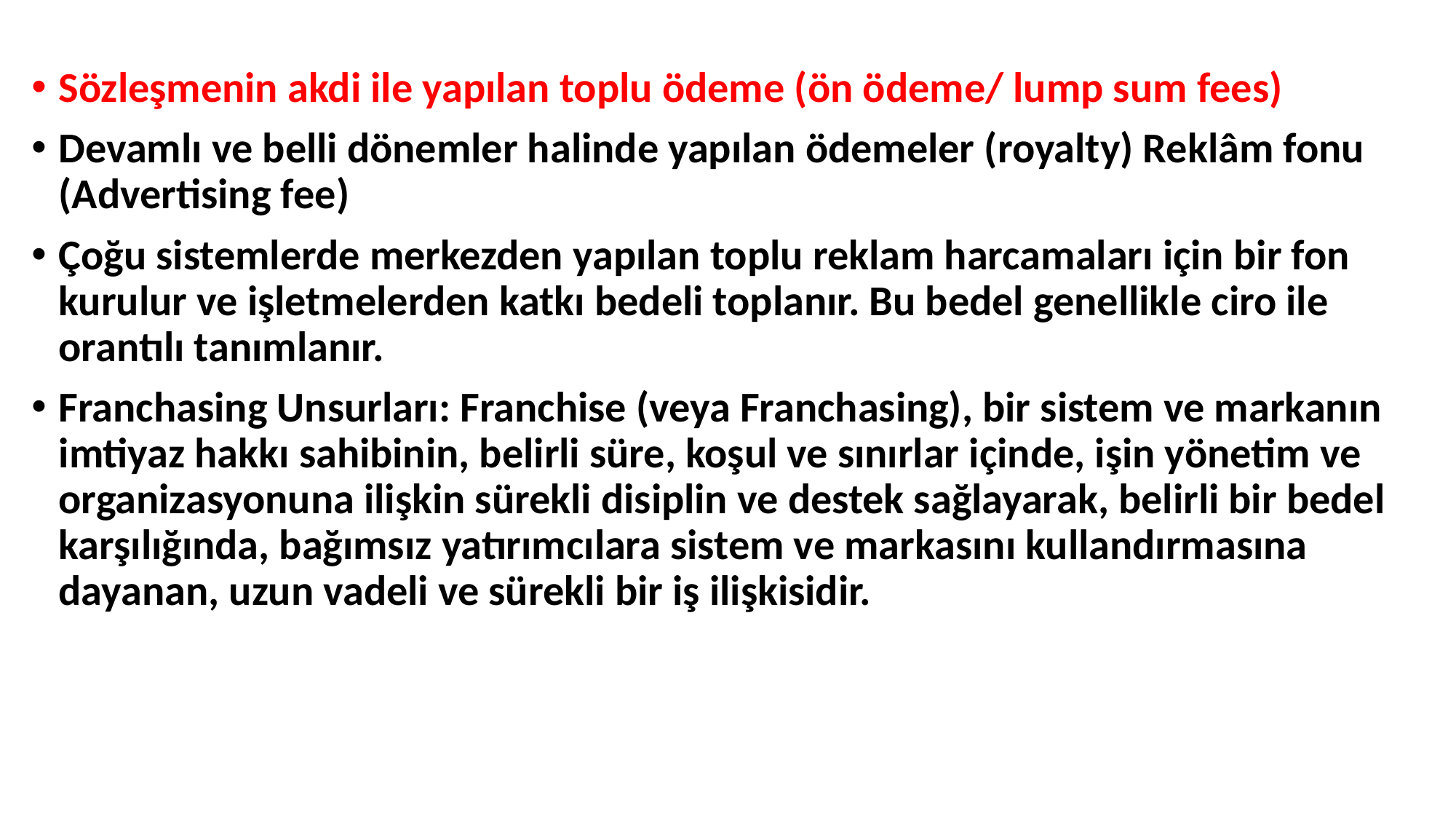

Sözleşmenin akdi ile yapılan toplu ödeme (ön ödeme/ lump sum fees)
Devamlı ve belli dönemler halinde yapılan ödemeler (royalty) Reklâm fonu (Advertising fee)
Çoğu sistemlerde merkezden yapılan toplu reklam harcamaları için bir fon kurulur ve işletmelerden katkı bedeli toplanır. Bu bedel genellikle ciro ile orantılı tanımlanır.
Franchasing Unsurları: Franchise (veya Franchasing), bir sistem ve markanın imtiyaz hakkı sahibinin, belirli süre, koşul ve sınırlar içinde, işin yönetim ve organizasyonuna ilişkin sürekli disiplin ve destek sağlayarak, belirli bir bedel karşılığında, bağımsız yatırımcılara sistem ve markasını kullandırmasına dayanan, uzun vadeli ve sürekli bir iş ilişkisidir.